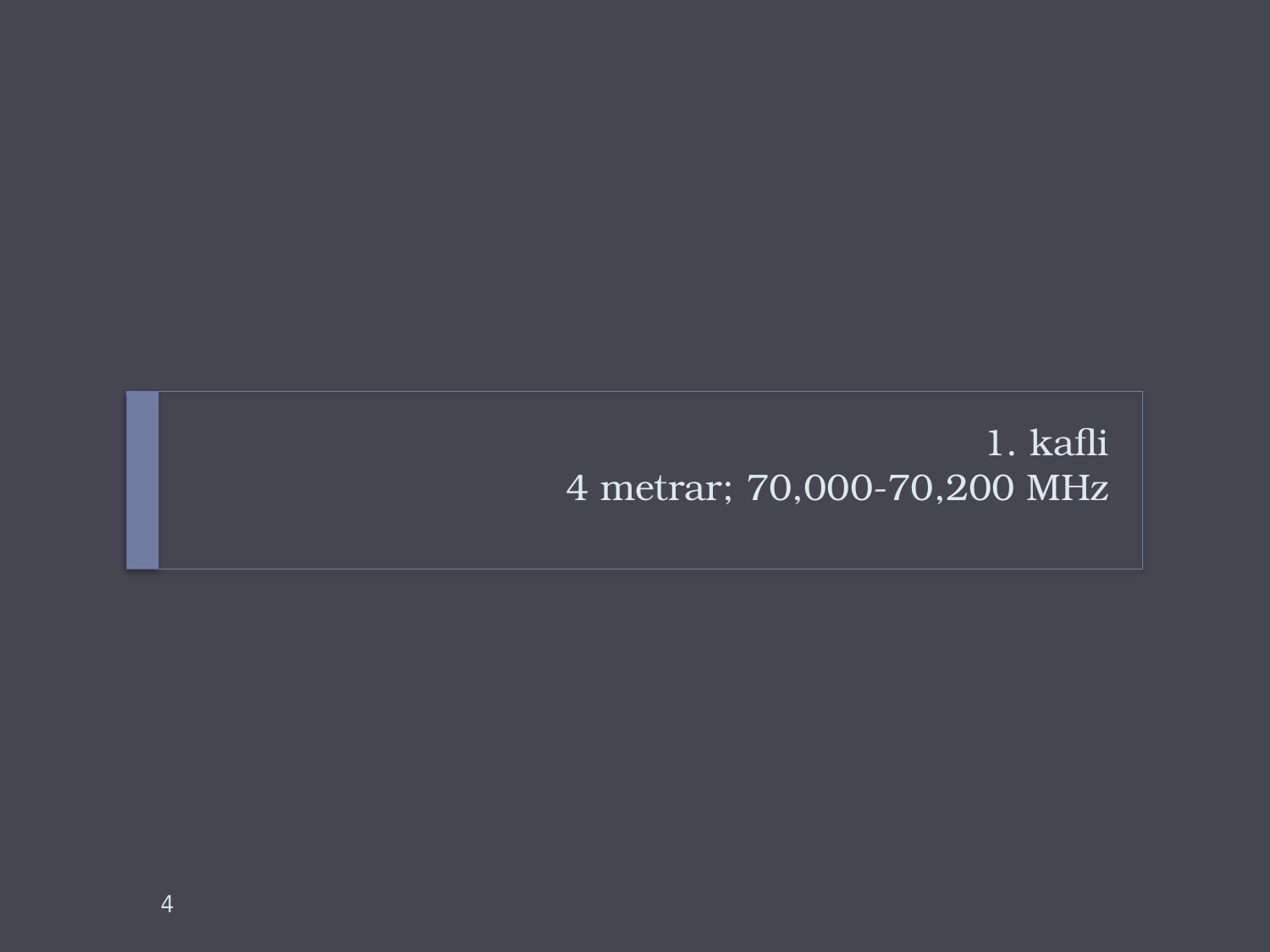

# 1. kafli 4 metrar; 70,000-70,200 MHz

4